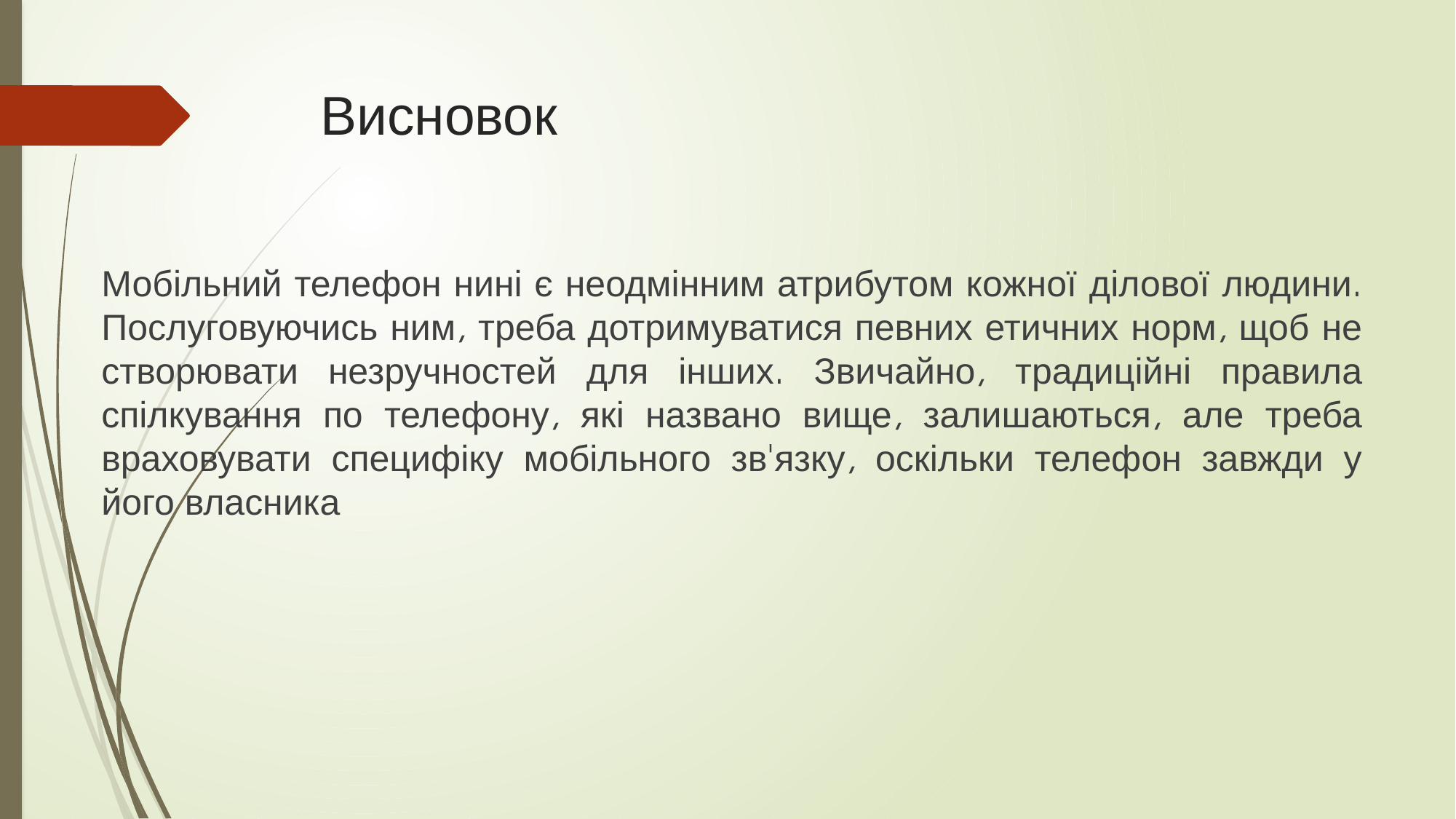

# Висновок
Мобільний телефон нині є неодмінним атрибутом кожної ділової людини. Послуговуючись ним, треба дотримуватися певних етичних норм, щоб не створювати незручностей для інших. Звичайно, традиційні правила спілкування по телефону, які названо вище, залишаються, але треба враховувати специфіку мобільного зв'язку, оскільки телефон завжди у його власника